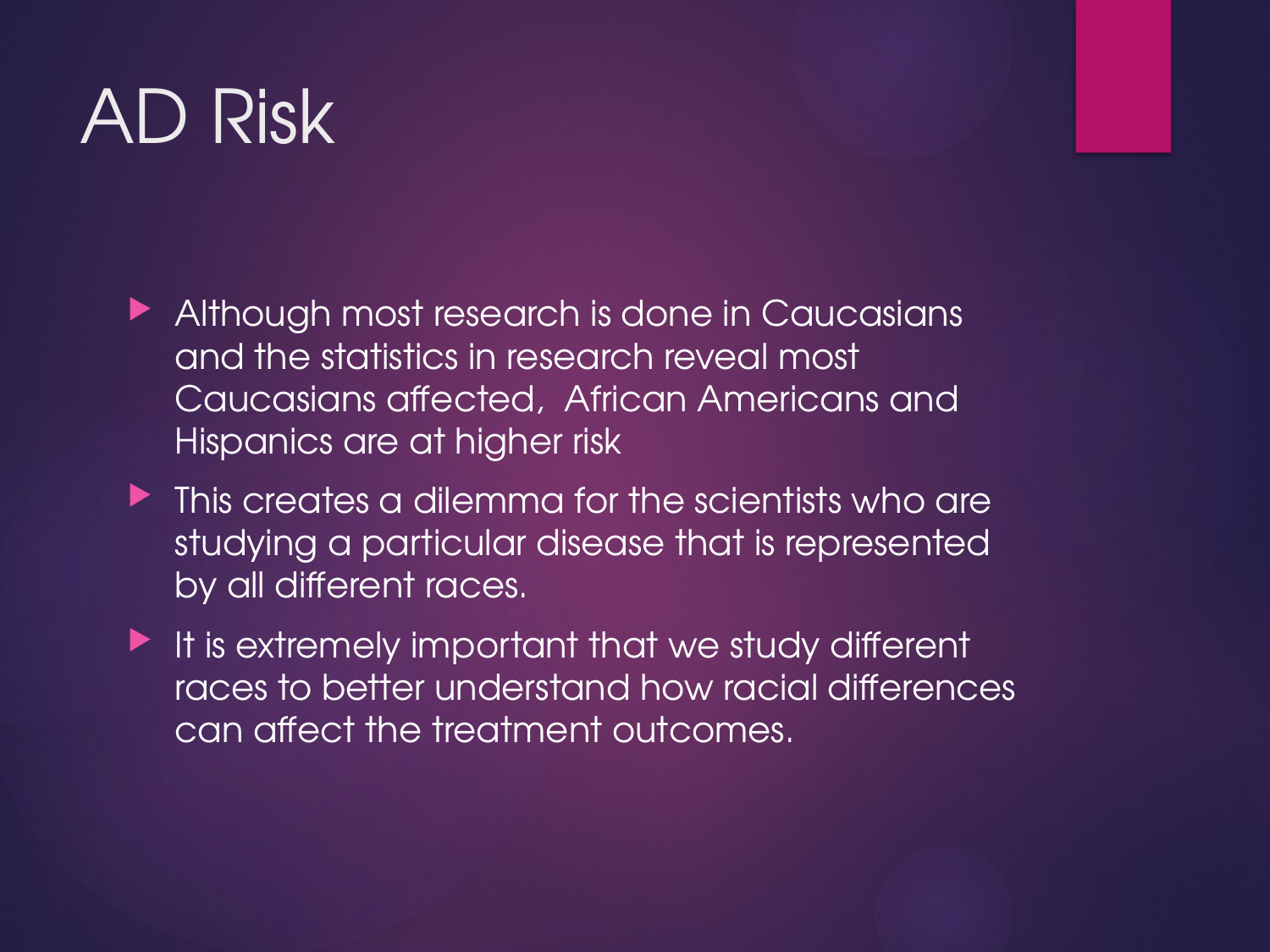

# AD Risk
Although most research is done in Caucasians and the statistics in research reveal most Caucasians affected,  African Americans and Hispanics are at higher risk
This creates a dilemma for the scientists who are studying a particular disease that is represented by all different races.
It is extremely important that we study different races to better understand how racial differences can affect the treatment outcomes.